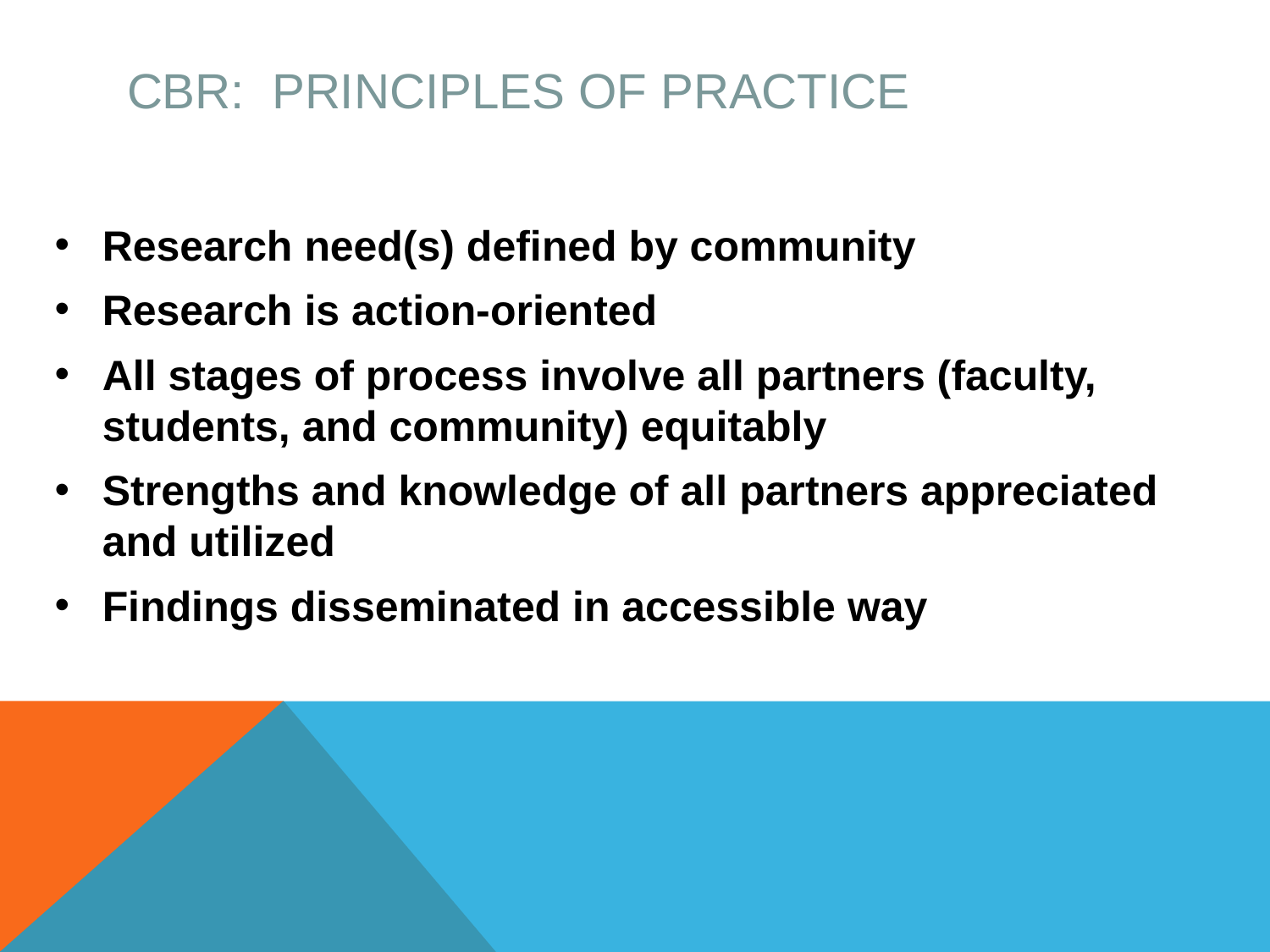

# CBR:  Principles of Practice
Research need(s) defined by community
Research is action-oriented
All stages of process involve all partners (faculty, students, and community) equitably
Strengths and knowledge of all partners appreciated and utilized
Findings disseminated in accessible way